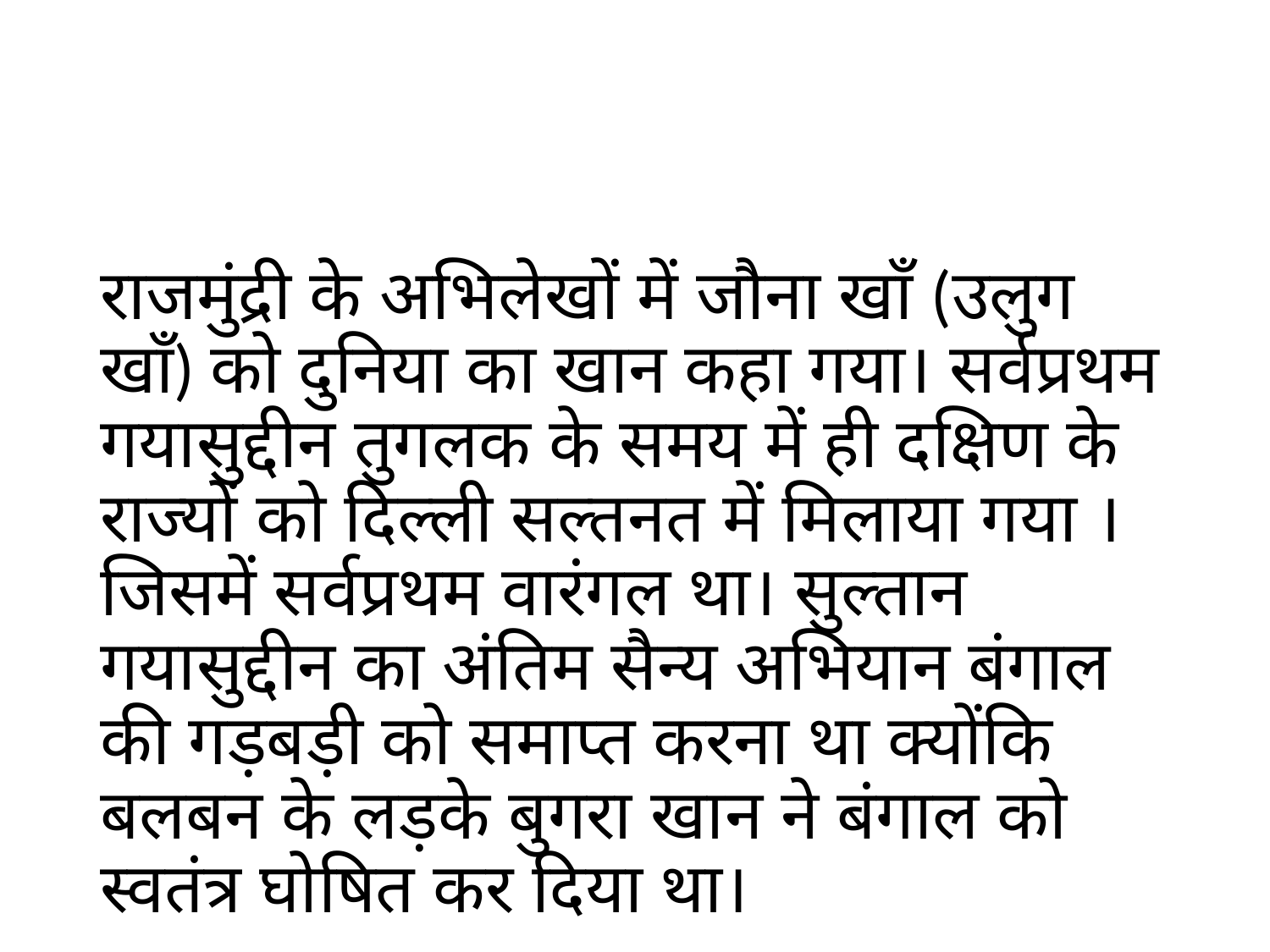

#
राजमुंद्री के अभिलेखों में जौना खाँ (उलुग खाँ) को दुनिया का खान कहा गया। सर्वप्रथम गयासुद्दीन तुगलक के समय में ही दक्षिण के राज्यों को दिल्ली सल्तनत में मिलाया गया । जिसमें सर्वप्रथम वारंगल था। सुल्तान गयासुद्दीन का अंतिम सैन्य अभियान बंगाल की गड़बड़ी को समाप्त करना था क्योंकि बलबन के लड़के बुगरा खान ने बंगाल को स्वतंत्र घोषित कर दिया था।